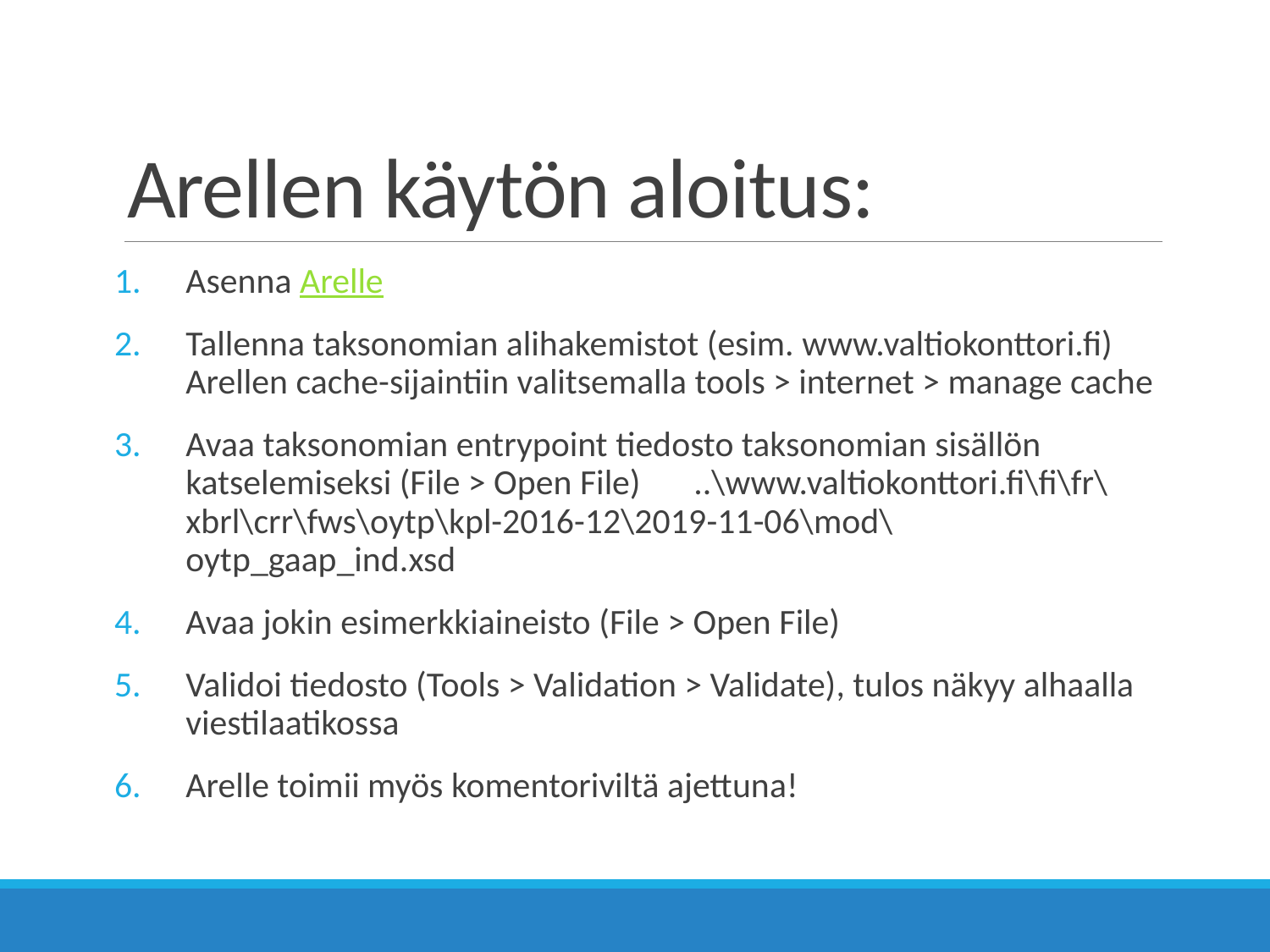

# Arellen käytön aloitus:
Asenna Arelle
Tallenna taksonomian alihakemistot (esim. www.valtiokonttori.fi) Arellen cache-sijaintiin valitsemalla tools > internet > manage cache
Avaa taksonomian entrypoint tiedosto taksonomian sisällön katselemiseksi (File > Open File) 	..\www.valtiokonttori.fi\fi\fr\xbrl\crr\fws\oytp\kpl-2016-12\2019-11-06\mod\oytp_gaap_ind.xsd
Avaa jokin esimerkkiaineisto (File > Open File)
Validoi tiedosto (Tools > Validation > Validate), tulos näkyy alhaalla viestilaatikossa
Arelle toimii myös komentoriviltä ajettuna!